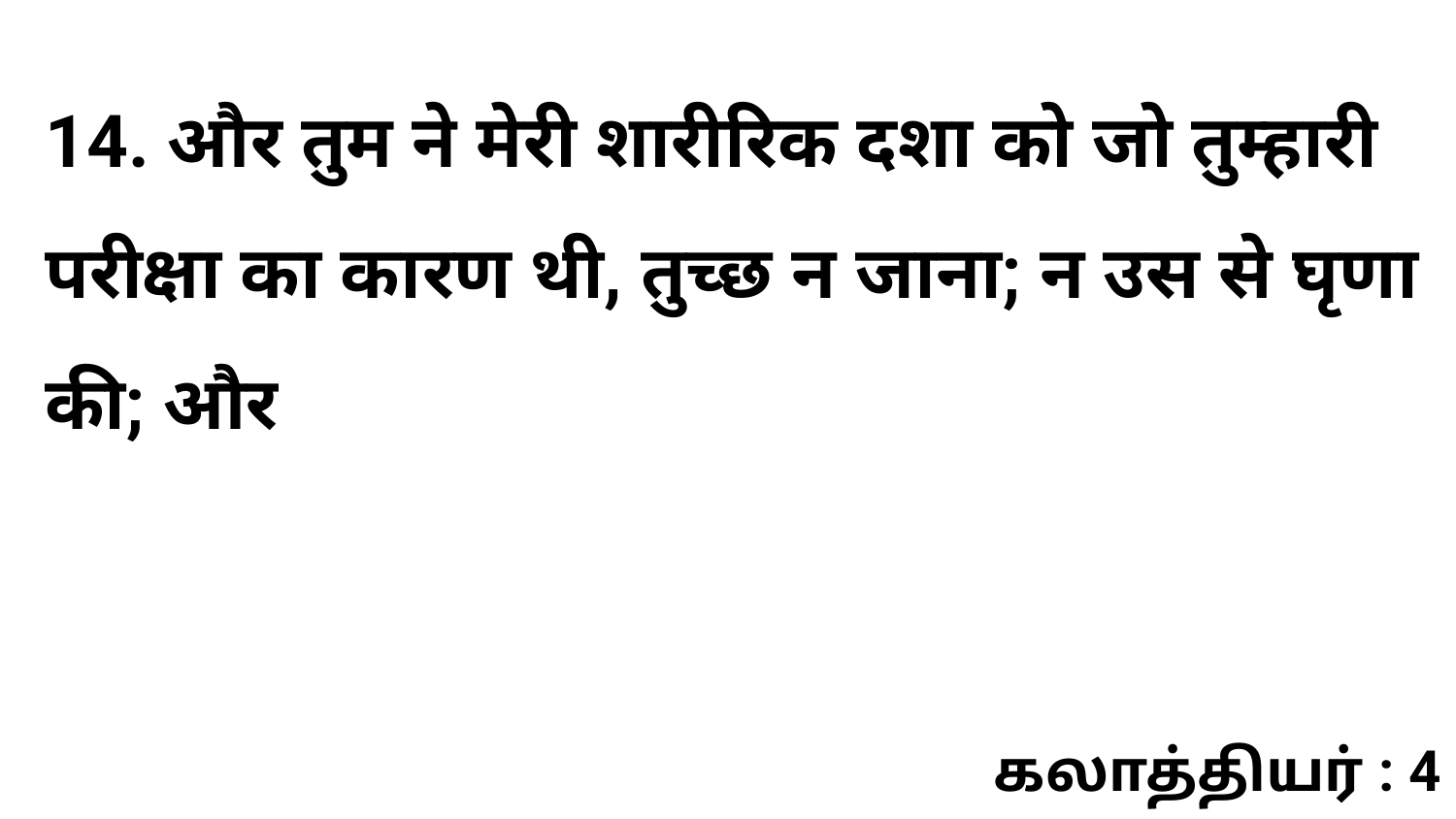

14. और तुम ने मेरी शारीरिक दशा को जो तुम्हारी परीक्षा का कारण थी, तुच्छ न जाना; न उस से घृणा की; और
கலாத்தியர் : 4